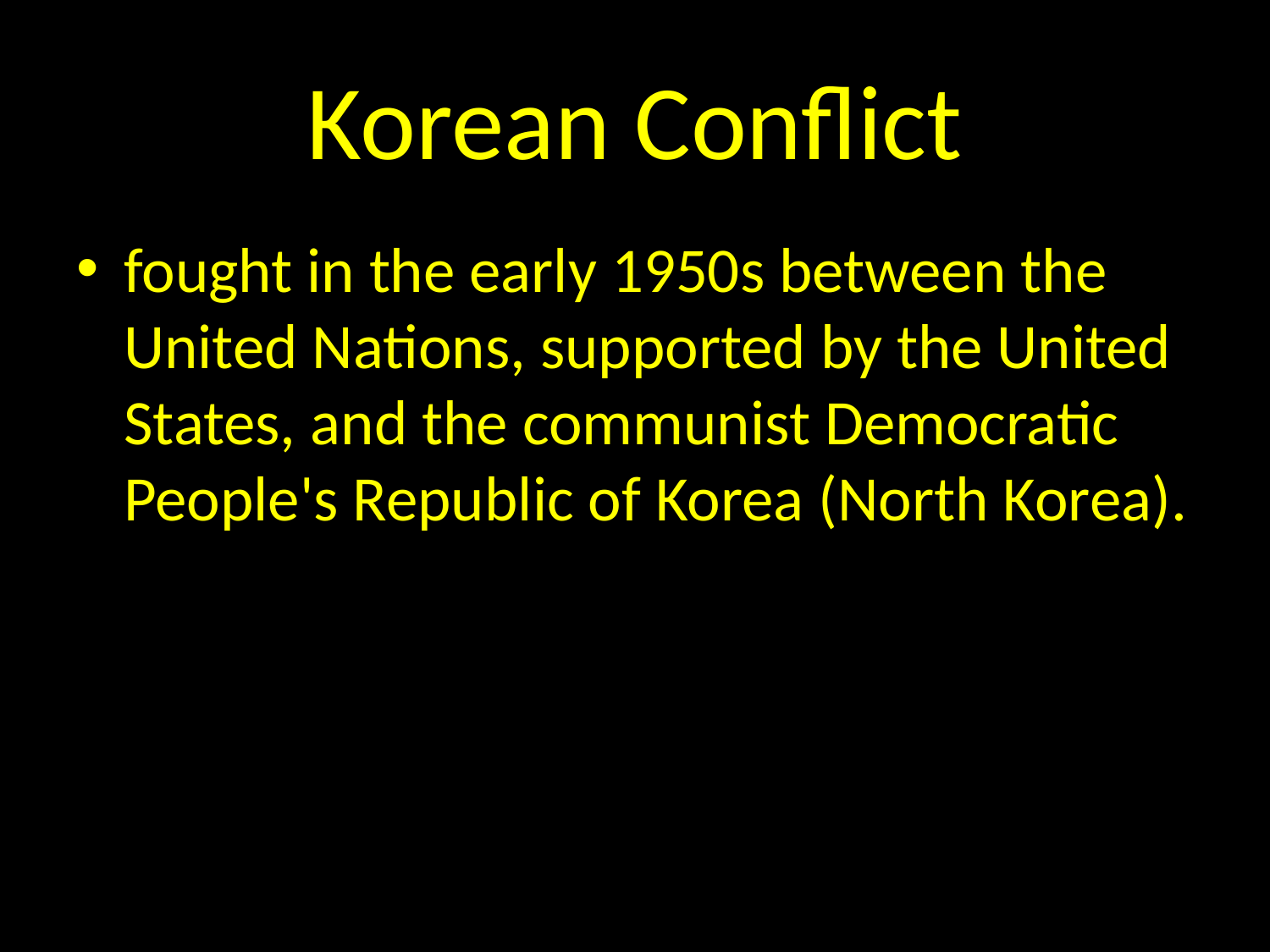

# Korean Conflict
fought in the early 1950s between the United Nations, supported by the United States, and the communist Democratic People's Republic of Korea (North Korea).